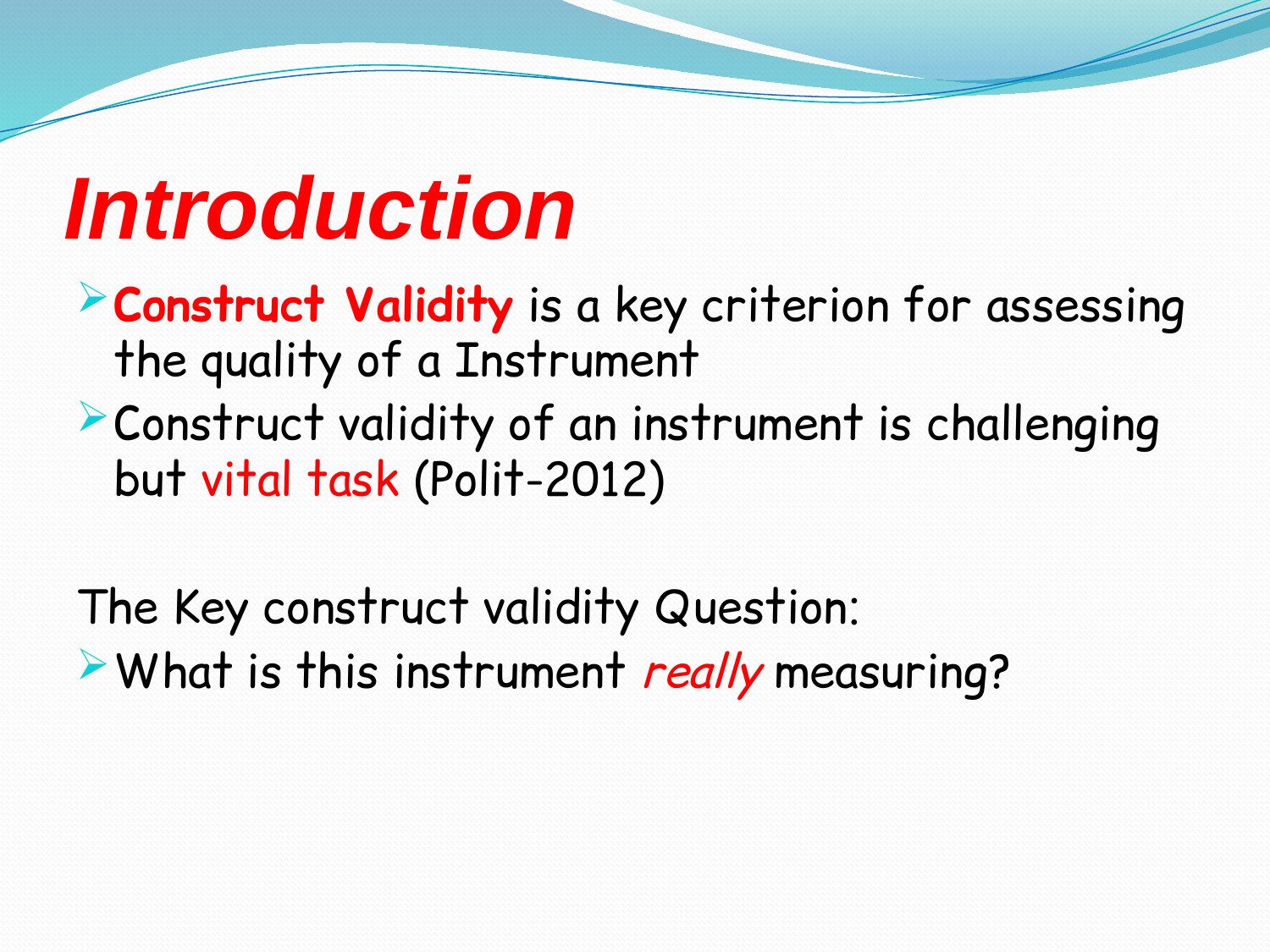

# Introduction
Construct Validity is a key criterion for assessing the quality of a Instrument
Construct validity of an instrument is challenging but vital task (Polit-2012)

The Key construct validity Question:
What is this instrument really measuring?